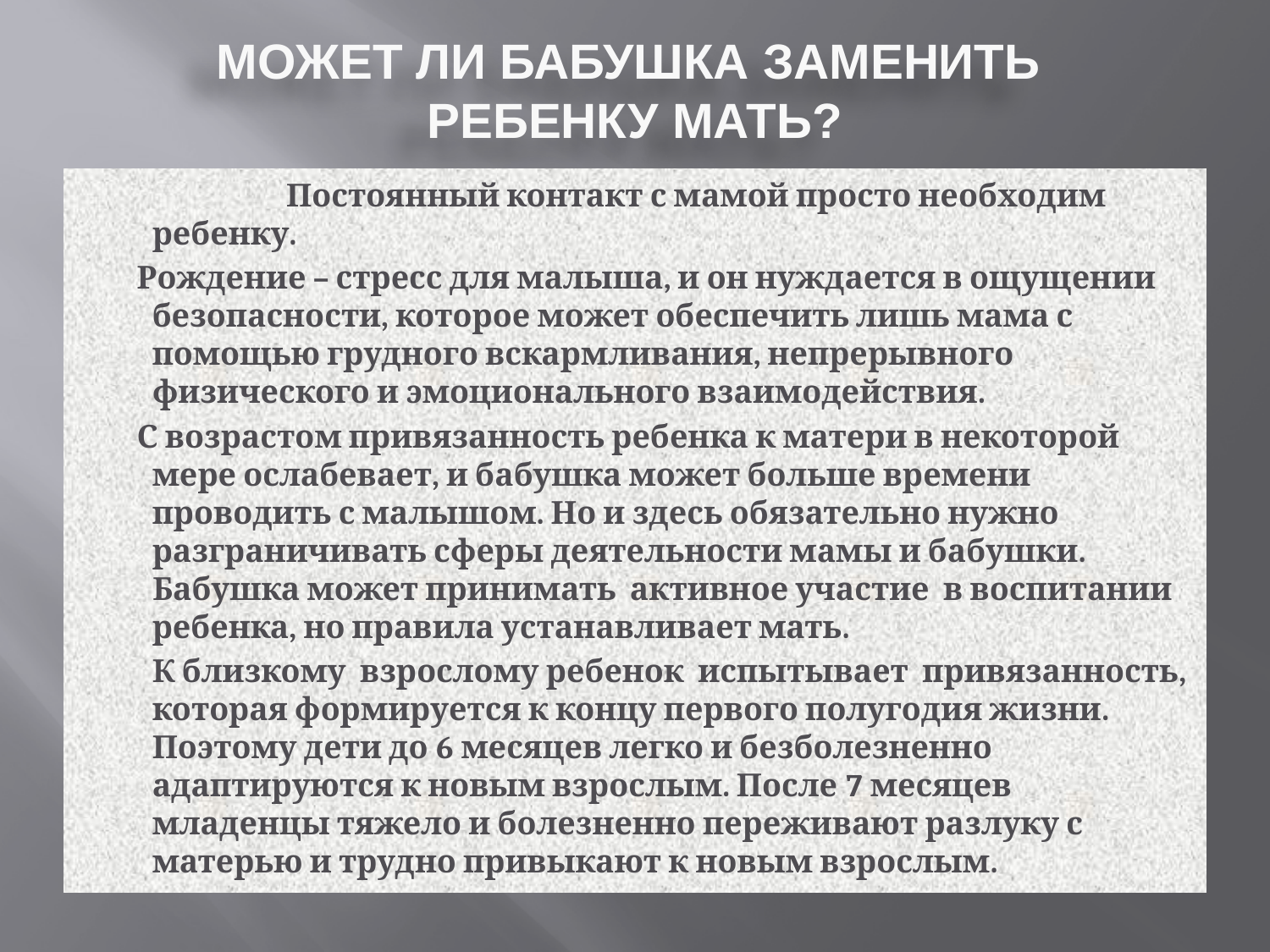

# МОЖЕТ ЛИ БАБУШКА ЗАМЕНИТЬ РЕБЕНКУ МАТЬ?
     		 Постоянный контакт с мамой просто необходим ребенку.
      Рождение – стресс для малыша, и он нуждается в ощущении безопасности, которое может обеспечить лишь мама с помощью грудного вскармливания, непрерывного физического и эмоционального взаимодействия.
      С возрастом привязанность ребенка к матери в некоторой мере ослабевает, и бабушка может больше времени проводить с малышом. Но и здесь обязательно нужно разграничивать сферы деятельности мамы и бабушки. Бабушка может принимать  активное участие  в воспитании ребенка, но правила устанавливает мать.
      	К близкому  взрослому ребенок  испытывает  привязанность, которая формируется к концу первого полугодия жизни.  Поэтому дети до 6 месяцев легко и безболезненно адаптируются к новым взрослым. После 7 месяцев младенцы тяжело и болезненно переживают разлуку с матерью и трудно привыкают к новым взрослым.